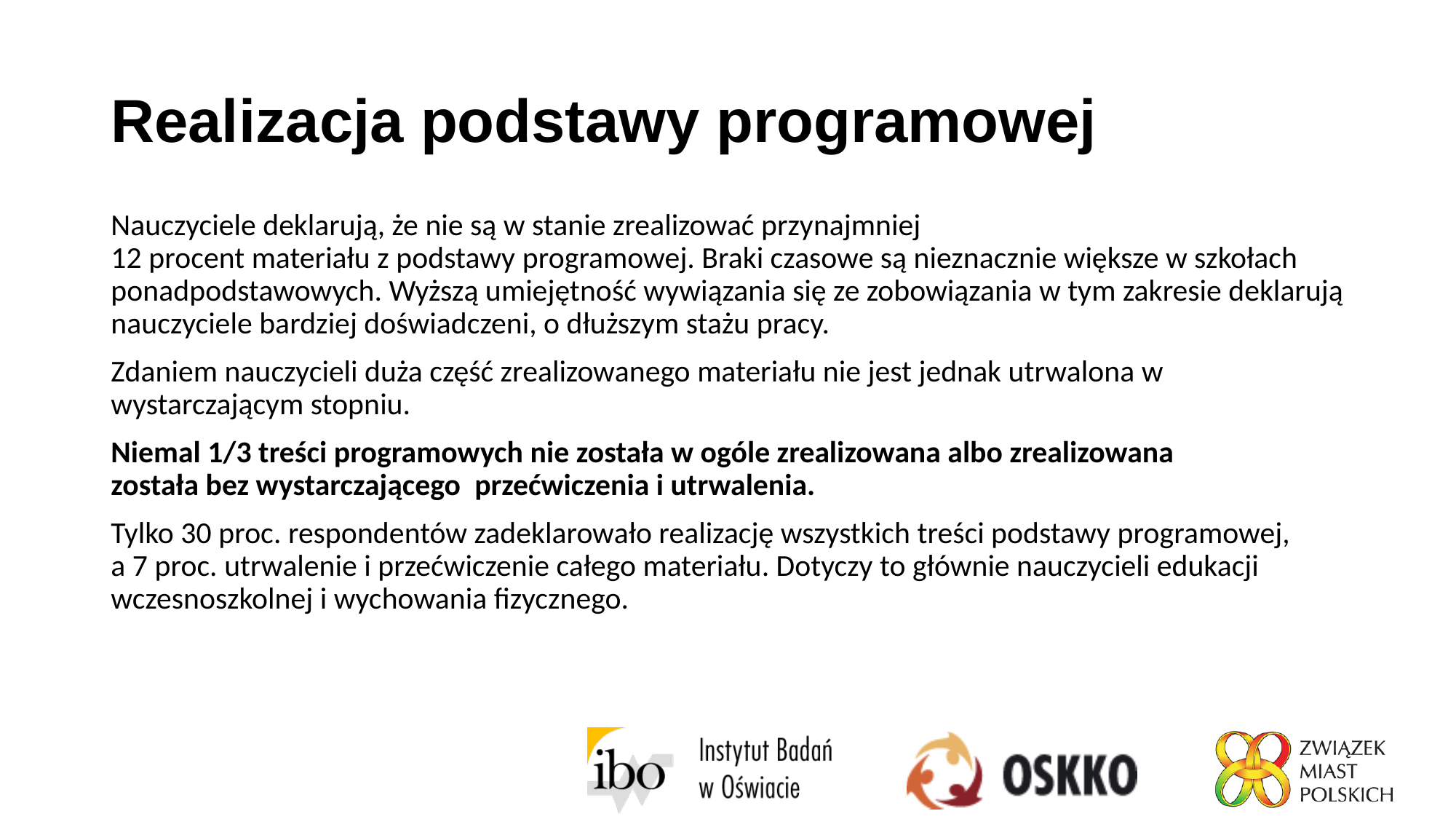

# Realizacja podstawy programowej
Nauczyciele deklarują, że nie są w stanie zrealizować przynajmniej
12 procent materiału z podstawy programowej. Braki czasowe są nieznacznie większe w szkołach ponadpodstawowych. Wyższą umiejętność wywiązania się ze zobowiązania w tym zakresie deklarują nauczyciele bardziej doświadczeni, o dłuższym stażu pracy.
Zdaniem nauczycieli duża część zrealizowanego materiału nie jest jednak utrwalona w wystarczającym stopniu.
Niemal 1/3 treści programowych nie została w ogóle zrealizowana albo zrealizowana
została bez wystarczającego  przećwiczenia i utrwalenia.
Tylko 30 proc. respondentów zadeklarowało realizację wszystkich treści podstawy programowej,
a 7 proc. utrwalenie i przećwiczenie całego materiału. Dotyczy to głównie nauczycieli edukacji wczesnoszkolnej i wychowania fizycznego.